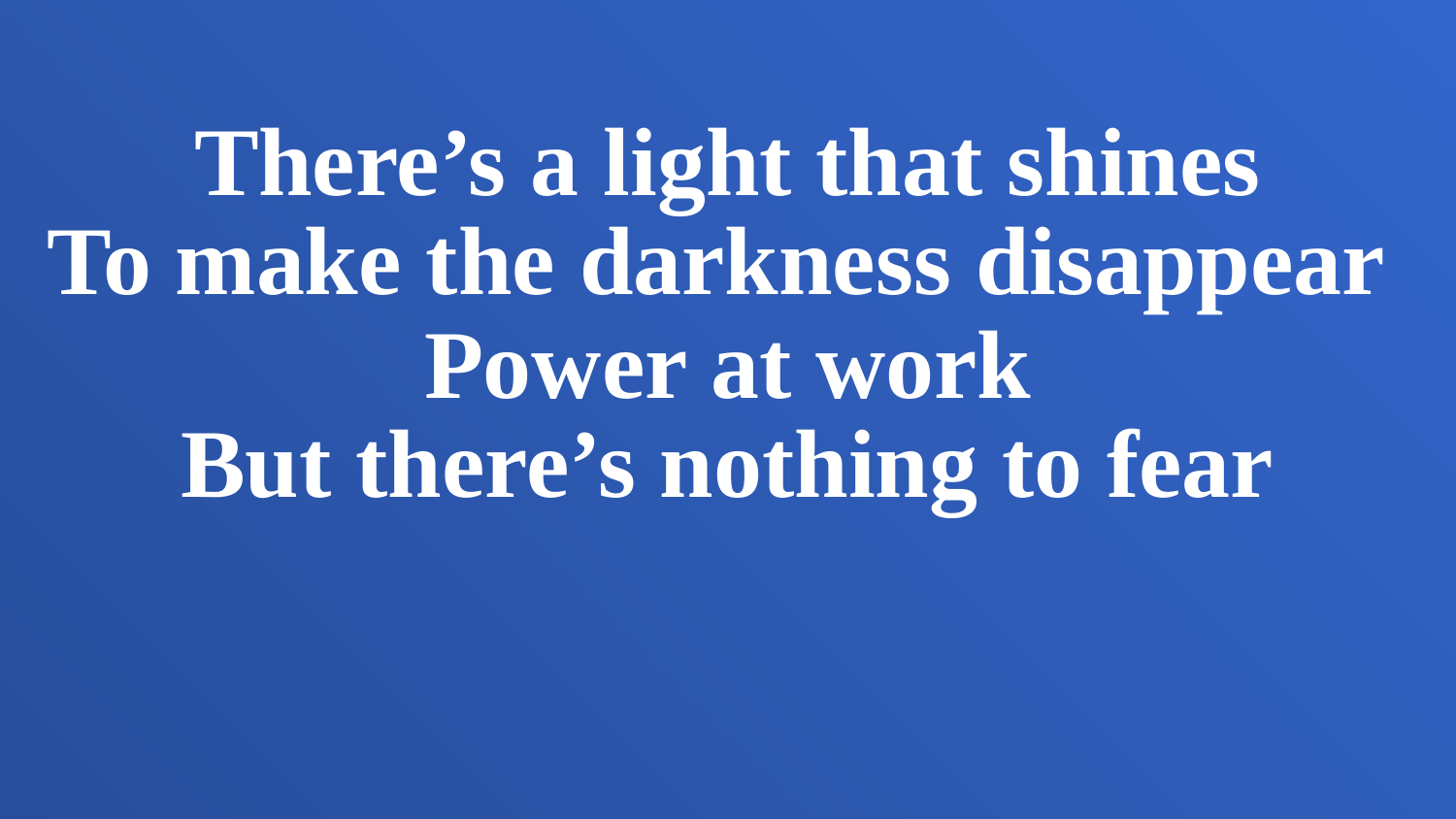

There’s a light that shines
To make the darkness disappear
Power at work
But there’s nothing to fear